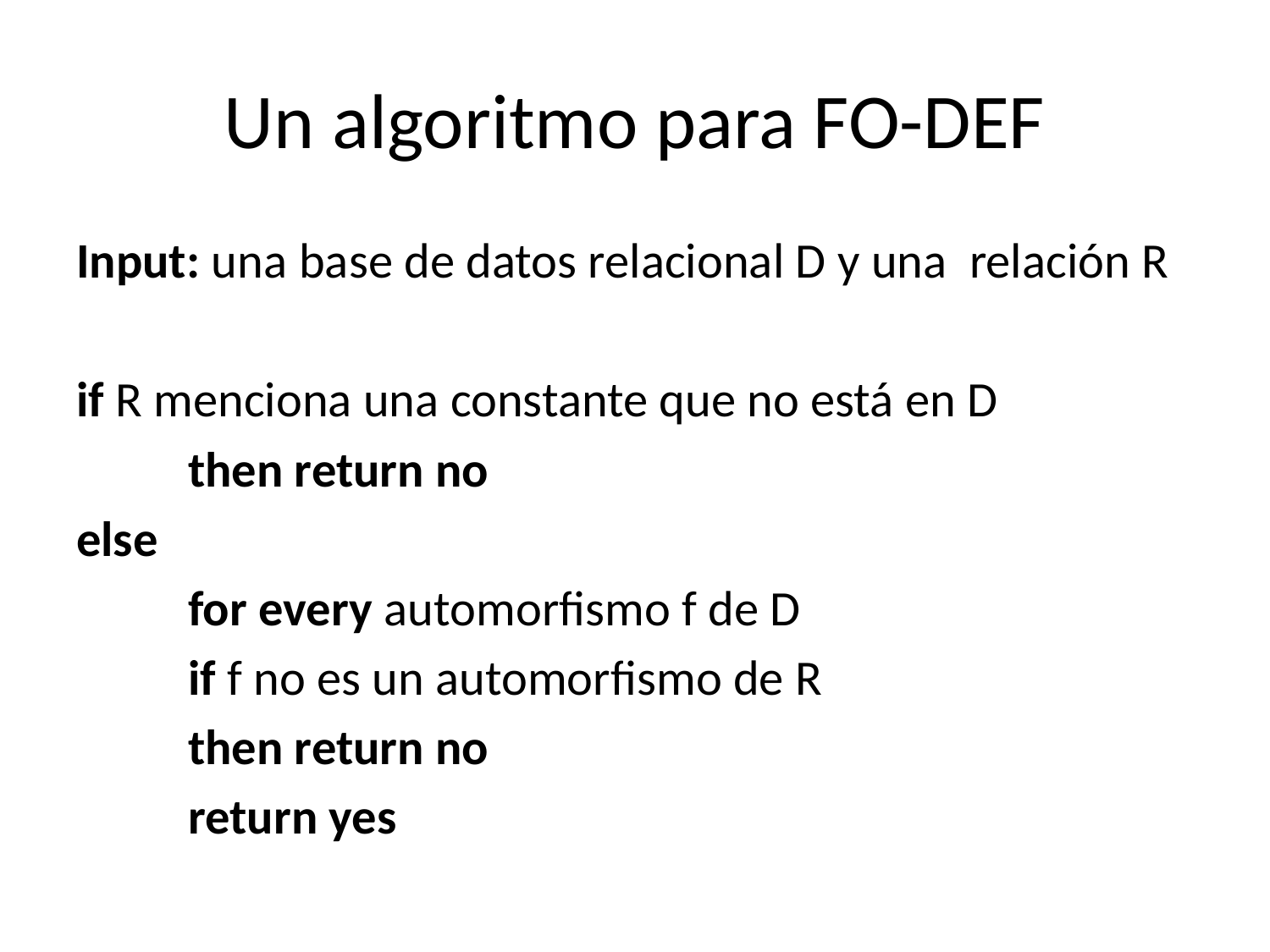

# Un algoritmo para FO-DEF
Input: una base de datos relacional D y una  relación R

if R menciona una constante que no está en D
	then return no
else
	for every automorfismo f de D
		if f no es un automorfismo de R
			then return no
	return yes